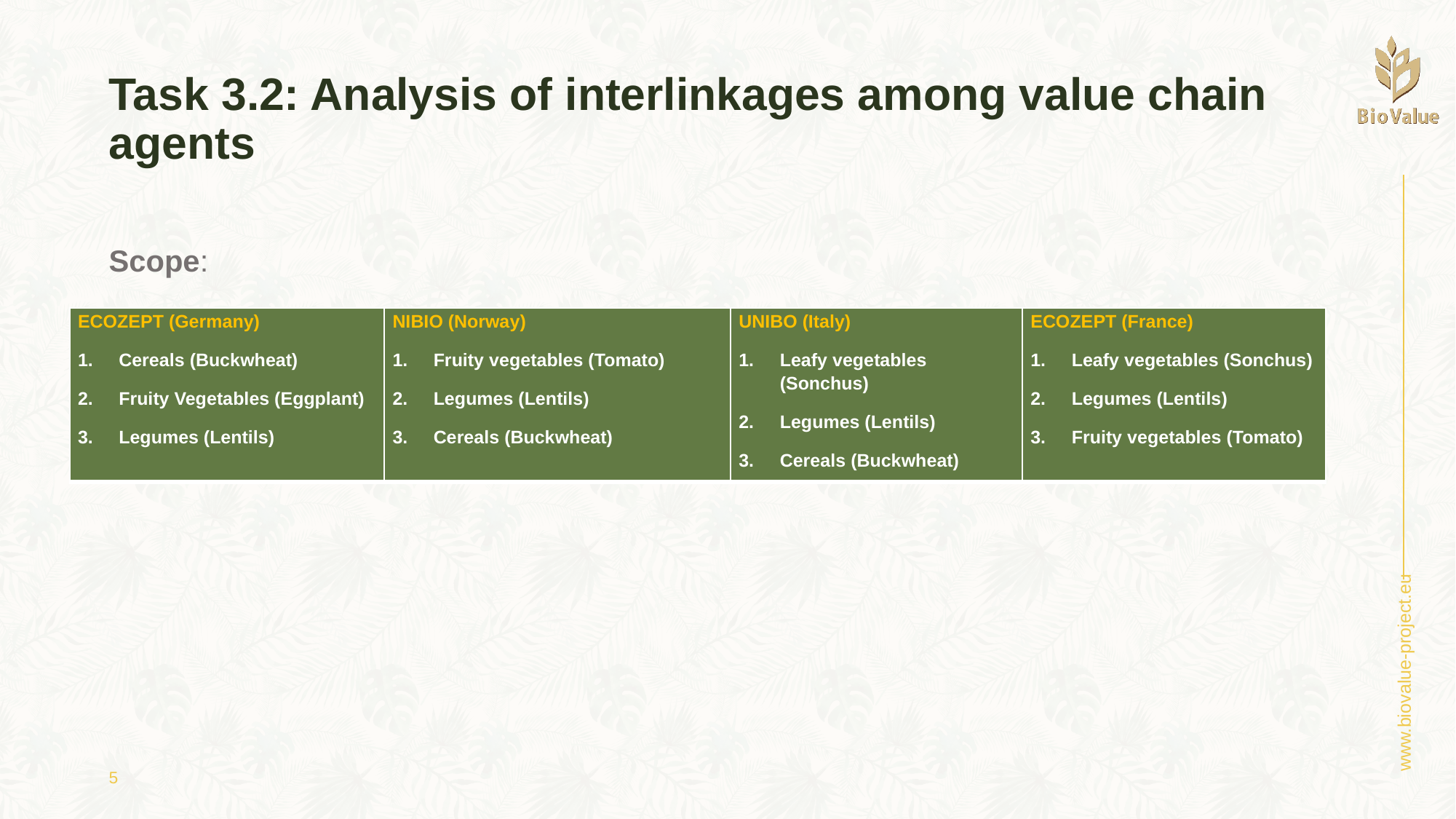

# Task 3.2: Analysis of interlinkages among value chain agents
Scope:

| ECOZEPT (Germany) Cereals (Buckwheat) Fruity Vegetables (Eggplant) Legumes (Lentils) | NIBIO (Norway) Fruity vegetables (Tomato) Legumes (Lentils) Cereals (Buckwheat) | UNIBO (Italy) Leafy vegetables (Sonchus) Legumes (Lentils) Cereals (Buckwheat) | ECOZEPT (France) Leafy vegetables (Sonchus) Legumes (Lentils) Fruity vegetables (Tomato) |
| --- | --- | --- | --- |
5